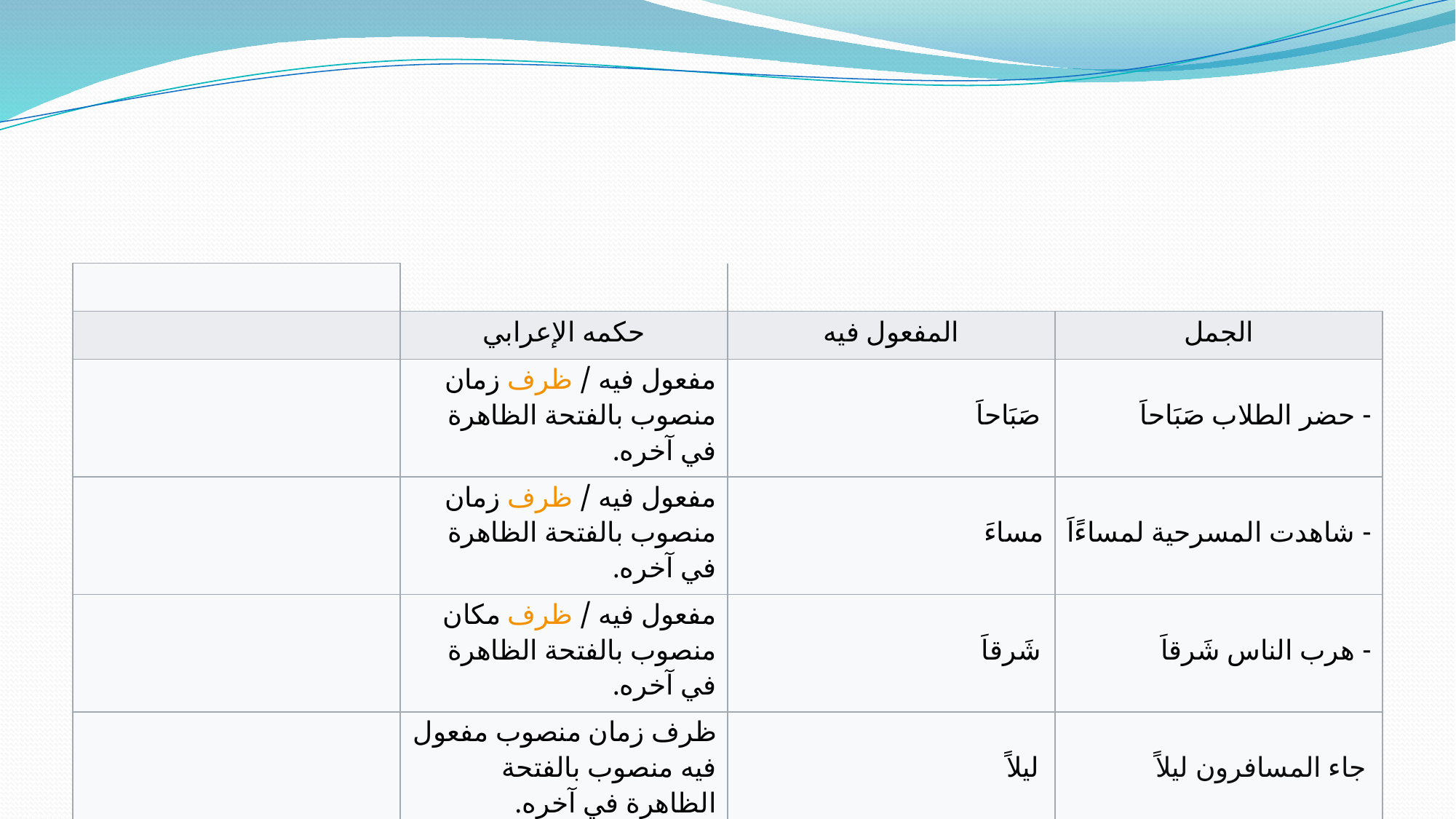

|  |  |  |  |
| --- | --- | --- | --- |
|  | حكمه الإعرابي | المفعول فيه | الجمل |
|  | مفعول فيه / ظرف زمان منصوب بالفتحة الظاهرة في آخره. | صَبَاحاَ | - حضر الطلاب صَبَاحاَ |
|  | مفعول فيه / ظرف زمان منصوب بالفتحة الظاهرة في آخره. | مساءَ | - شاهدت المسرحية لمساءًاَ |
|  | مفعول فيه / ظرف مكان منصوب بالفتحة الظاهرة في آخره. | شَرقاَ | - هرب الناس شَرقاَ |
|  | ظرف زمان منصوب مفعول فيه منصوب بالفتحة الظاهرة في آخره. | ليلاً | جاء المسافرون ليلاً |
|  | ظرف مكان مبني على الفتح في محل نصب المفعول فيه. | فوقَ | - نشرت أعلامها فوقَ قمم الجبال |

17